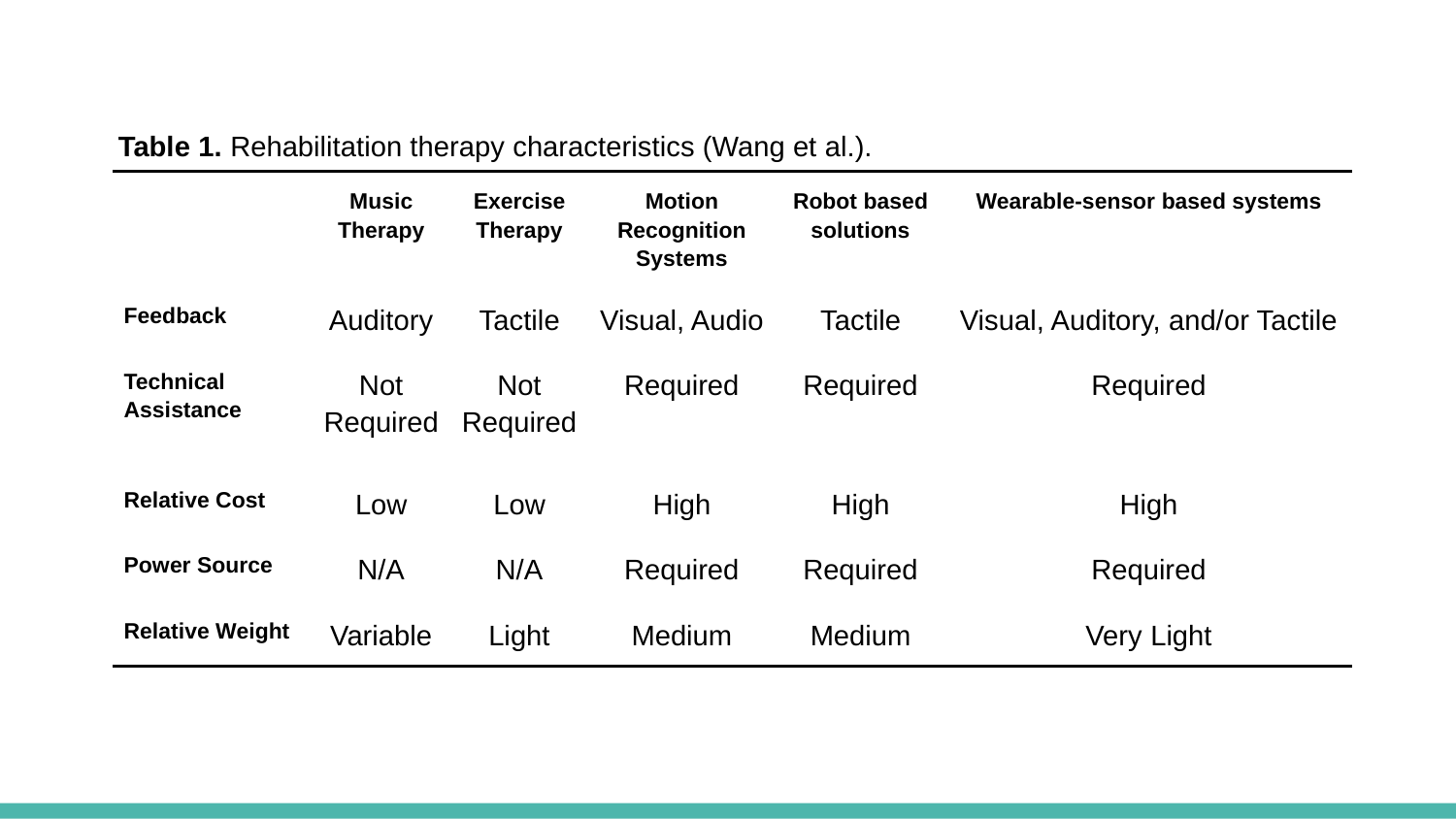

Table 1. Rehabilitation therapy characteristics (Wang et al.).
|  | Music Therapy | Exercise Therapy | Motion Recognition Systems | Robot based solutions | Wearable-sensor based systems |
| --- | --- | --- | --- | --- | --- |
| Feedback | Auditory | Tactile | Visual, Audio | Tactile | Visual, Auditory, and/or Tactile |
| Technical Assistance | Not Required | Not Required | Required | Required | Required |
| Relative Cost | Low | Low | High | High | High |
| Power Source | N/A | N/A | Required | Required | Required |
| Relative Weight | Variable | Light | Medium | Medium | Very Light |